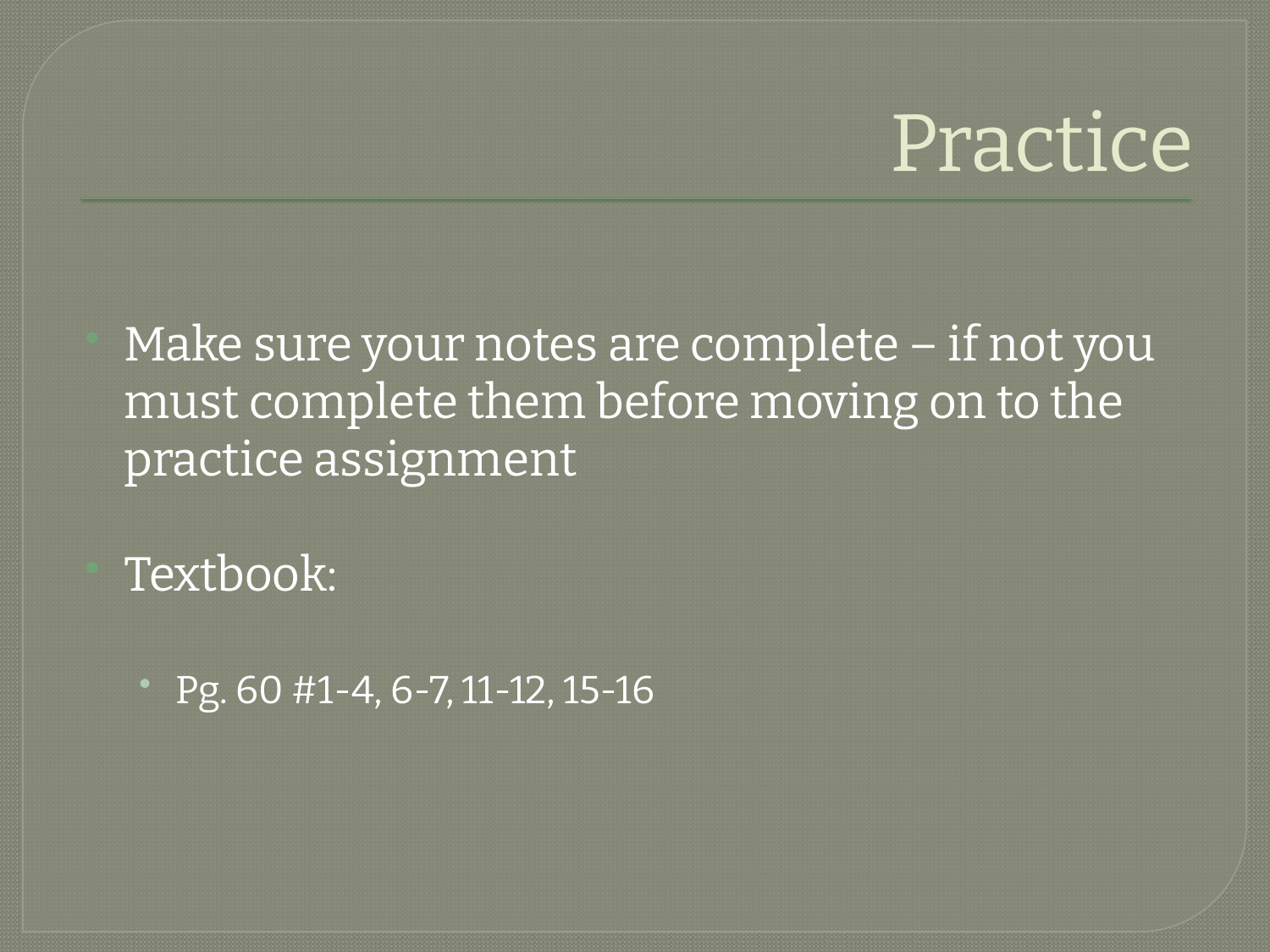

# Practice
Make sure your notes are complete – if not you must complete them before moving on to the practice assignment

Textbook:

 Pg. 60 #1-4, 6-7, 11-12, 15-16